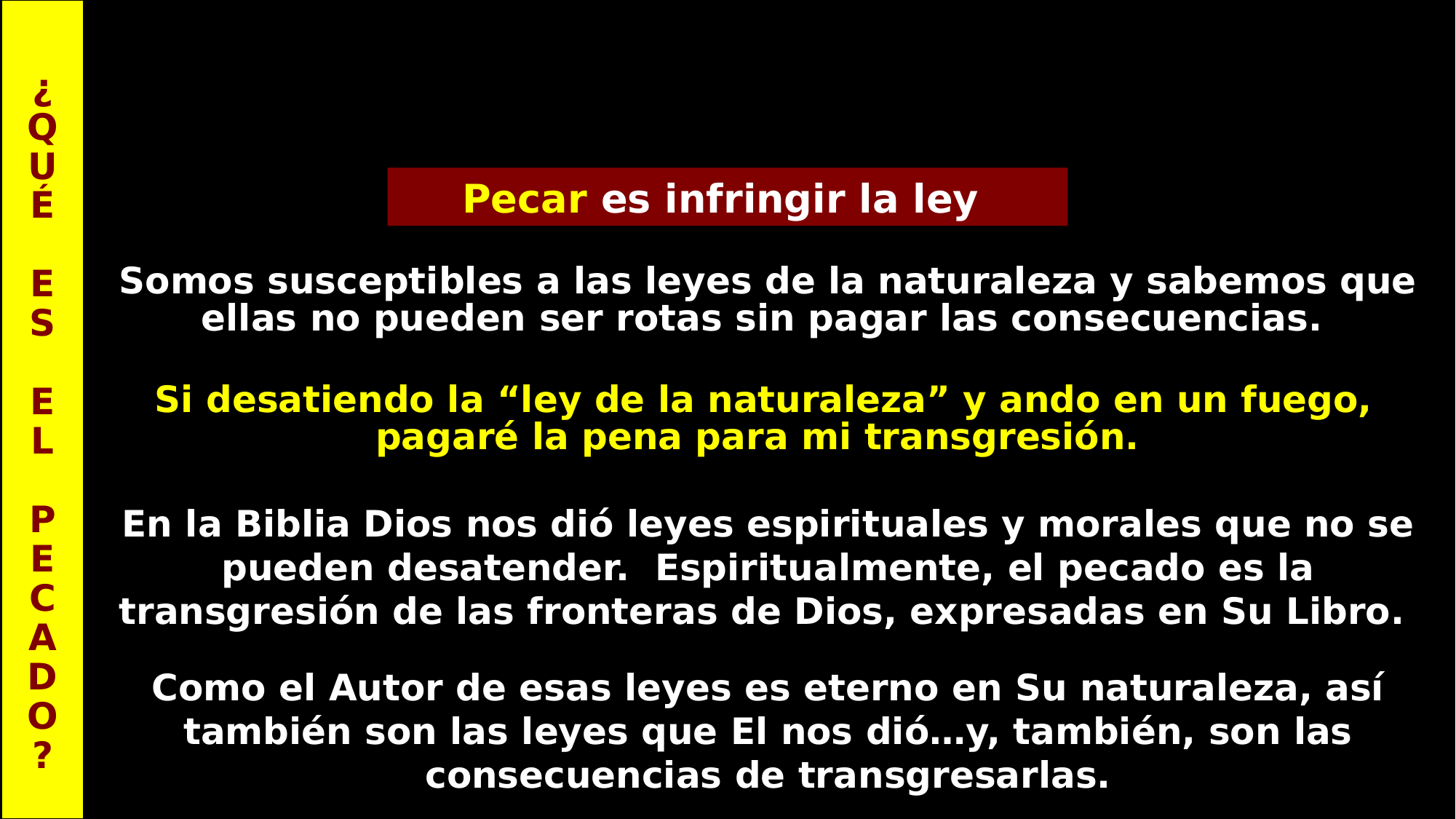

¿
Q
U
É

E
S

E
L

P
E
C
A
D
O
?
Pecar es infringir la ley
Somos susceptibles a las leyes de la naturaleza y sabemos que ellas no pueden ser rotas sin pagar las consecuencias.
Si desatiendo la “ley de la naturaleza” y ando en un fuego, pagaré la pena para mi transgresión.
En la Biblia Dios nos dió leyes espirituales y morales que no se pueden desatender.  Espiritualmente, el pecado es la transgresión de las fronteras de Dios, expresadas en Su Libro.

Como el Autor de esas leyes es eterno en Su naturaleza, así también son las leyes que El nos dió…y, también, son las consecuencias de transgresarlas.